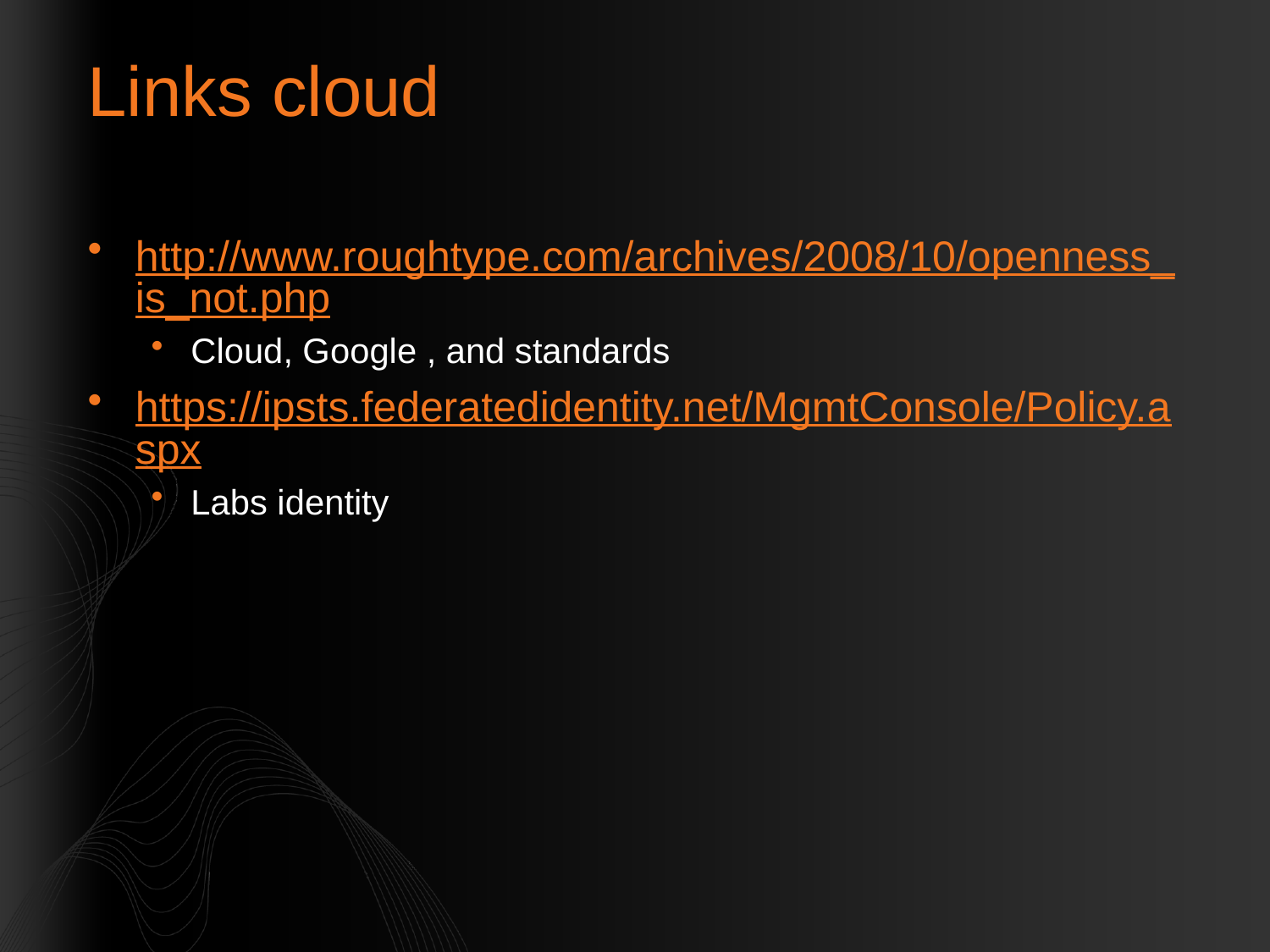

# Links cloud
http://www.roughtype.com/archives/2008/10/openness_is_not.php
Cloud, Google , and standards
https://ipsts.federatedidentity.net/MgmtConsole/Policy.aspx
Labs identity